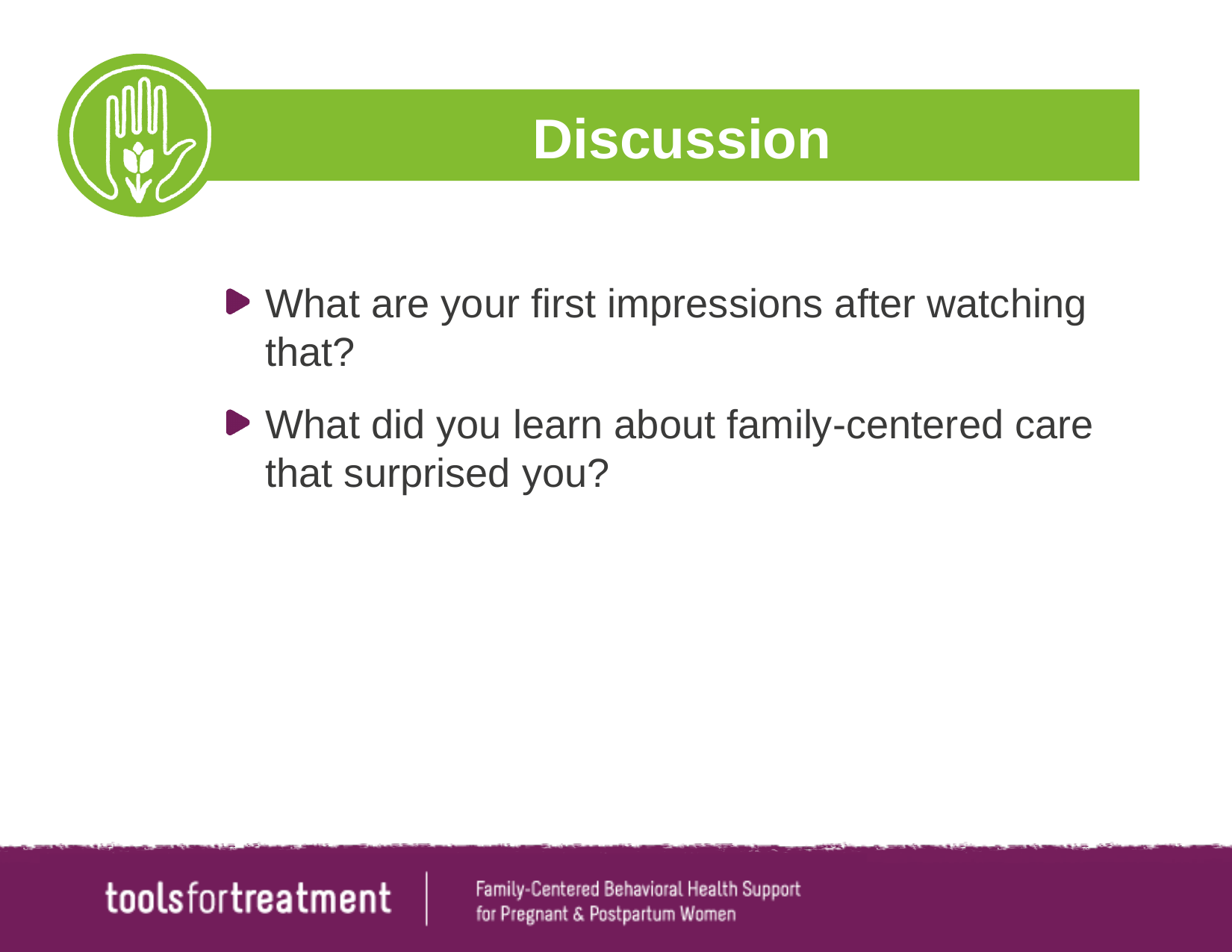

# Discussion
What are your first impressions after watching that?
What did you learn about family-centered care that surprised you?